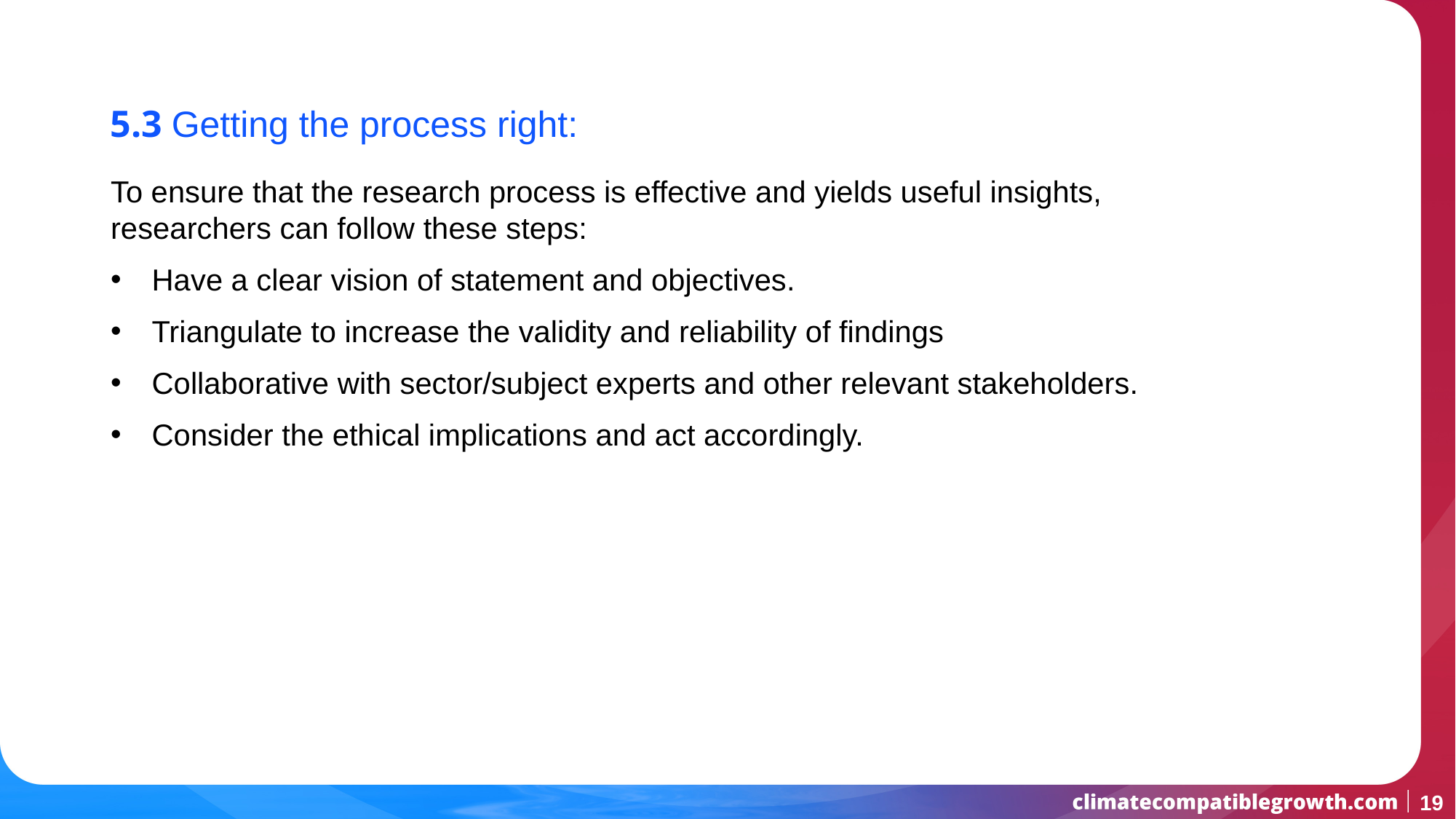

5.3 Getting the process right:
To ensure that the research process is effective and yields useful insights, researchers can follow these steps:
Have a clear vision of statement and objectives.
Triangulate to increase the validity and reliability of findings
Collaborative with sector/subject experts and other relevant stakeholders.
Consider the ethical implications and act accordingly.
19